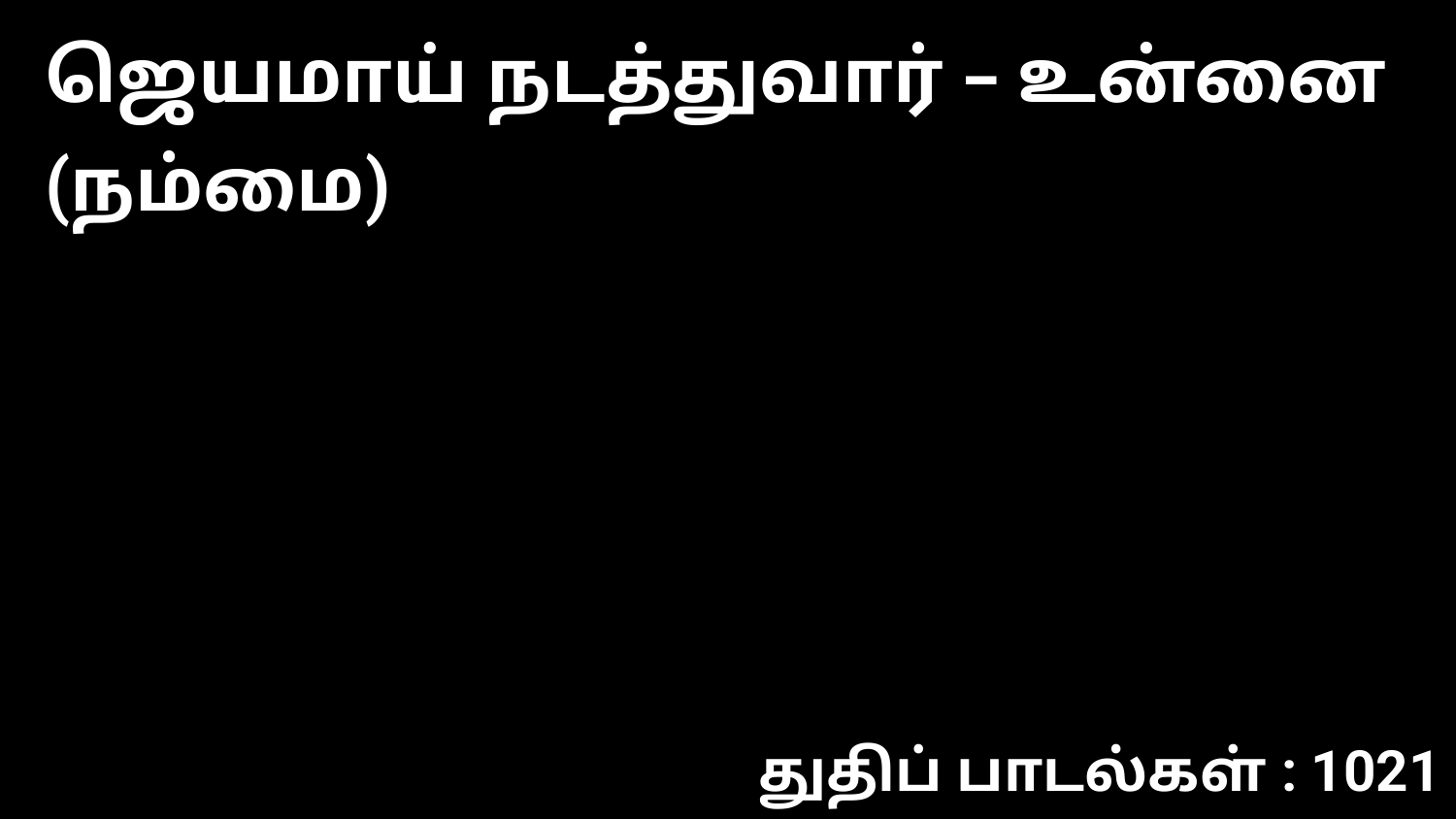

ஜெயமாய் நடத்துவார் – உன்னை (நம்மை)
துதிப் பாடல்கள் : 1021